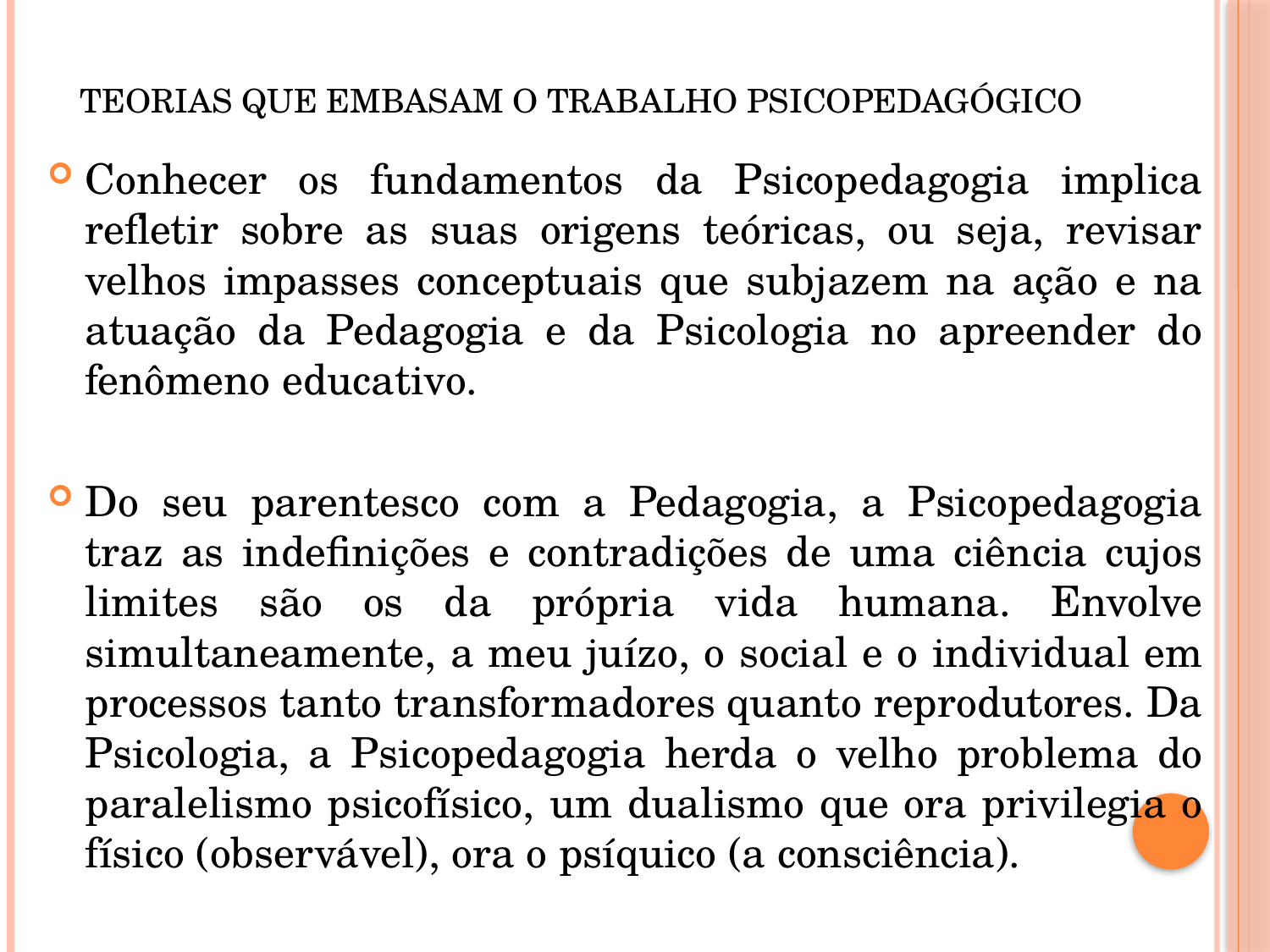

# TEORIAS QUE EMBASAM O TRABALHO PSICOPEDAGÓGICO
Conhecer os fundamentos da Psicopedagogia implica refletir sobre as suas origens teóricas, ou seja, revisar velhos impasses conceptuais que subjazem na ação e na atuação da Pedagogia e da Psicologia no apreender do fenômeno educativo.

Do seu parentesco com a Pedagogia, a Psicopedagogia traz as indefinições e contradições de uma ciência cujos limites são os da própria vida humana. Envolve simultaneamente, a meu juízo, o social e o individual em processos tanto transformadores quanto reprodutores. Da Psicologia, a Psicopedagogia herda o velho problema do paralelismo psicofísico, um dualismo que ora privilegia o físico (observável), ora o psíquico (a consciência).